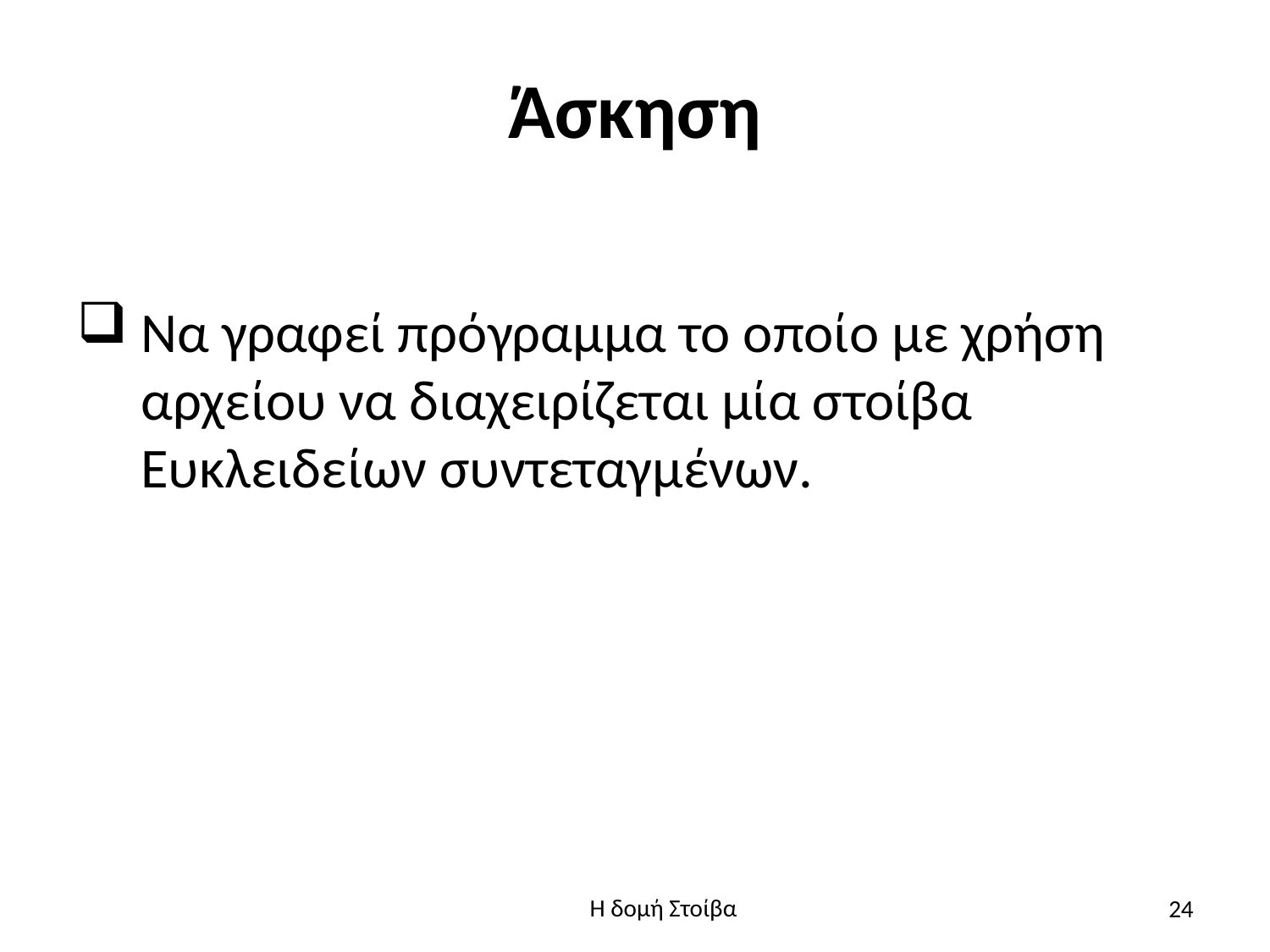

# Άσκηση
Να γραφεί πρόγραμμα το οποίο με χρήση αρχείου να διαχειρίζεται μία στοίβα Ευκλειδείων συντεταγμένων.

24
Η δομή Στοίβα